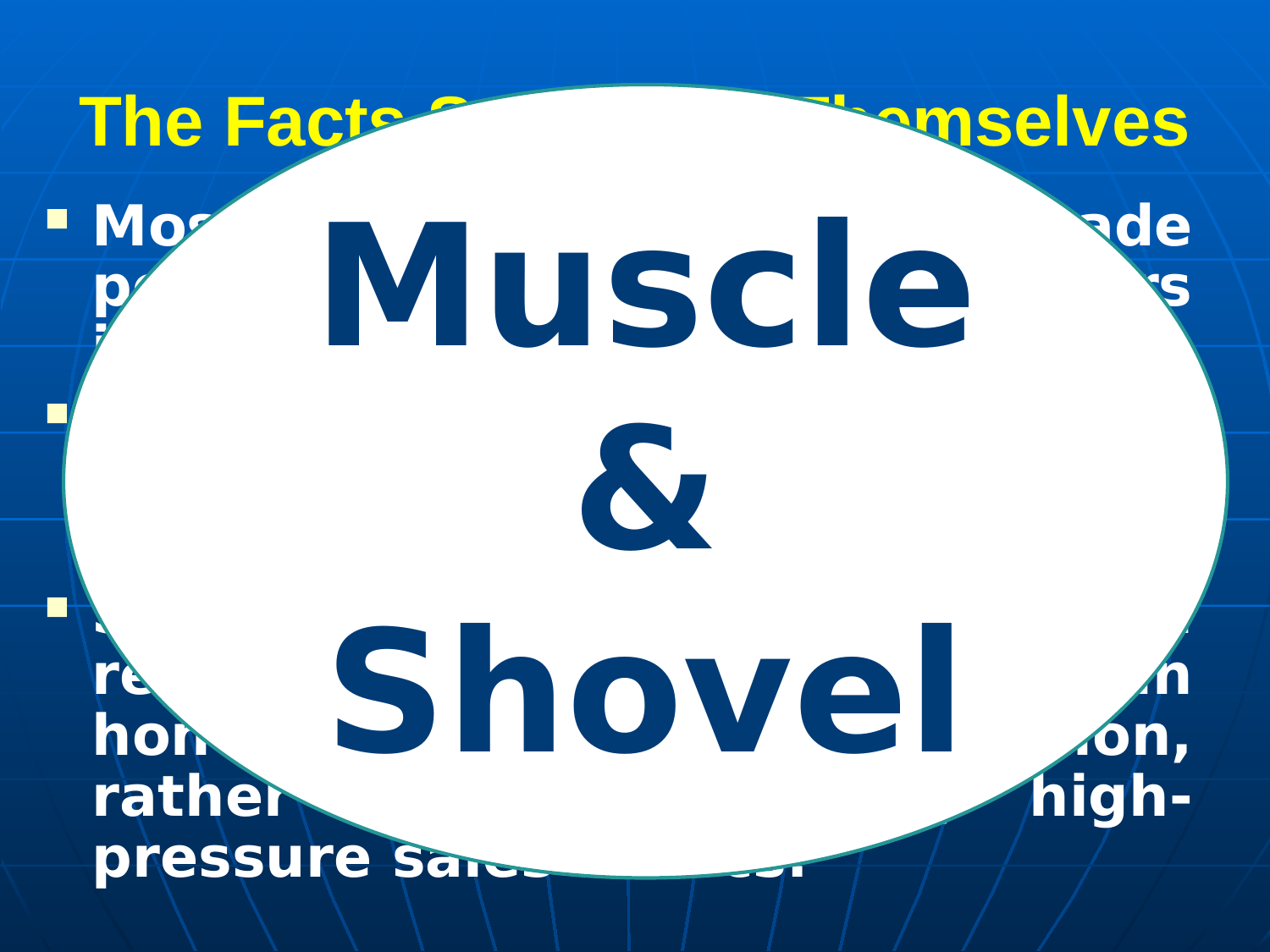

# The Facts Speak For Themselves
Muscle & Shovel
Most conversions are made possible by friends and neighbors interacting with one another.
The most successful style of evangelism is evangelism through friendships.
Success is best found in relationships that engage in honest, natural conversation, rather than in worldly, high-pressure sales tactics.